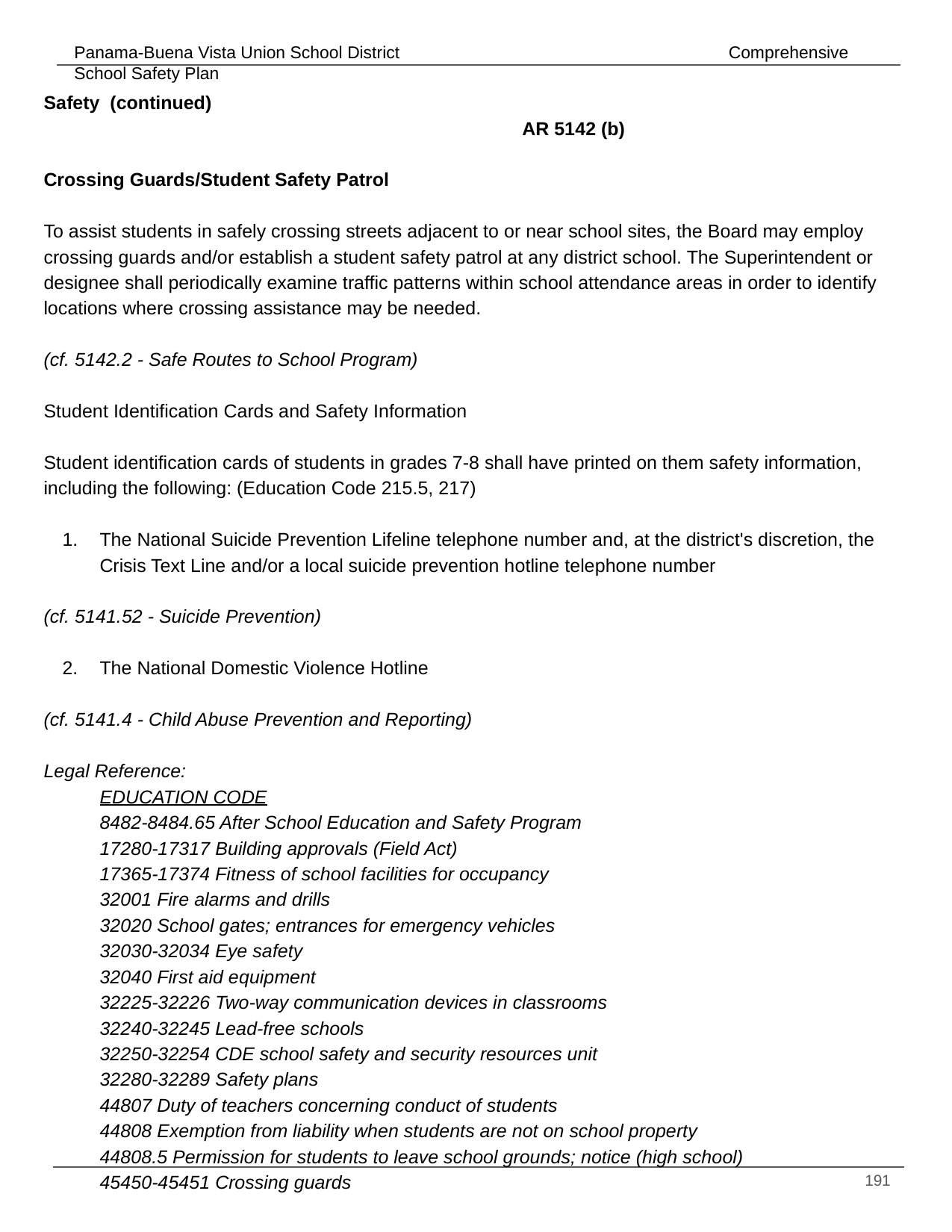

Safety  (continued)										      AR 5142 (b)

Crossing Guards/Student Safety Patrol

To assist students in safely crossing streets adjacent to or near school sites, the Board may employ crossing guards and/or establish a student safety patrol at any district school. The Superintendent or designee shall periodically examine traffic patterns within school attendance areas in order to identify locations where crossing assistance may be needed.

(cf. 5142.2 - Safe Routes to School Program)

Student Identification Cards and Safety Information

Student identification cards of students in grades 7-8 shall have printed on them safety information, including the following: (Education Code 215.5, 217)

The National Suicide Prevention Lifeline telephone number and, at the district's discretion, the Crisis Text Line and/or a local suicide prevention hotline telephone number

(cf. 5141.52 - Suicide Prevention)

The National Domestic Violence Hotline

(cf. 5141.4 - Child Abuse Prevention and Reporting)

Legal Reference:
EDUCATION CODE
8482-8484.65 After School Education and Safety Program
17280-17317 Building approvals (Field Act)
17365-17374 Fitness of school facilities for occupancy
32001 Fire alarms and drills
32020 School gates; entrances for emergency vehicles
32030-32034 Eye safety
32040 First aid equipment
32225-32226 Two-way communication devices in classrooms
32240-32245 Lead-free schools
32250-32254 CDE school safety and security resources unit
32280-32289 Safety plans
44807 Duty of teachers concerning conduct of students
44808 Exemption from liability when students are not on school property
44808.5 Permission for students to leave school grounds; notice (high school)
45450-45451 Crossing guards

191